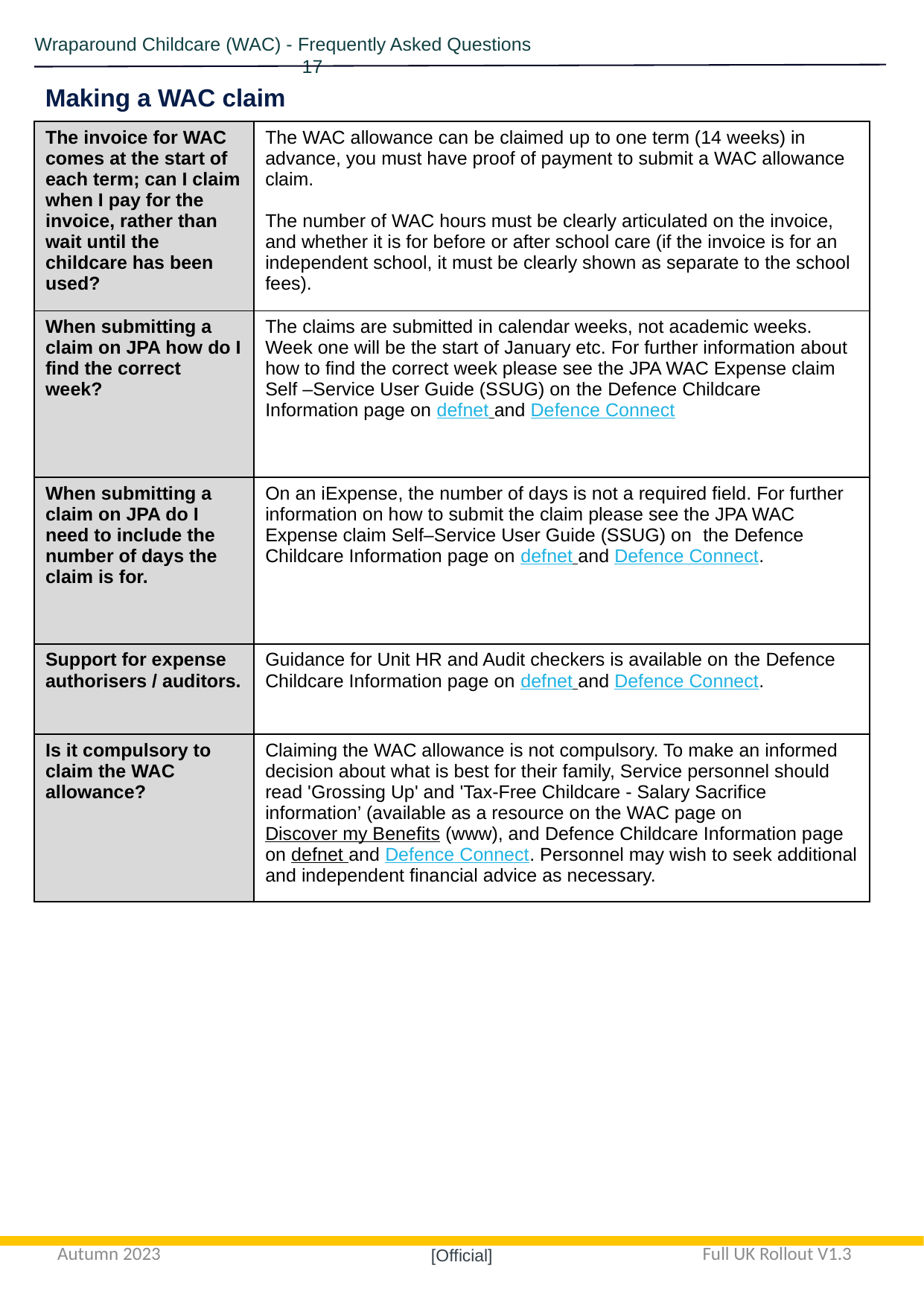

Wraparound Childcare (WAC) - Frequently Asked Questions				                              17
Making a WAC claim
| The invoice for WAC comes at the start of each term; can I claim when I pay for the invoice, rather than wait until the childcare has been used? | The WAC allowance can be claimed up to one term (14 weeks) in advance, you must have proof of payment to submit a WAC allowance claim. The number of WAC hours must be clearly articulated on the invoice, and whether it is for before or after school care (if the invoice is for an independent school, it must be clearly shown as separate to the school fees). |
| --- | --- |
| When submitting a claim on JPA how do I find the correct week? | The claims are submitted in calendar weeks, not academic weeks. Week one will be the start of January etc. For further information about how to find the correct week please see the JPA WAC Expense claim Self –Service User Guide (SSUG) on the Defence Childcare Information page on defnet and Defence Connect |
| When submitting a claim on JPA do I need to include the number of days the claim is for. | On an iExpense, the number of days is not a required field. For further information on how to submit the claim please see the JPA WAC Expense claim Self–Service User Guide (SSUG) on  the Defence Childcare Information page on defnet and Defence Connect. |
| Support for expense authorisers / auditors. | Guidance for Unit HR and Audit checkers is available on the Defence Childcare Information page on defnet and Defence Connect. |
| Is it compulsory to claim the WAC allowance? | Claiming the WAC allowance is not compulsory. To make an informed decision about what is best for their family, Service personnel should read 'Grossing Up' and 'Tax-Free Childcare - Salary Sacrifice information’ (available as a resource on the WAC page on Discover my Benefits (www), and Defence Childcare Information page on defnet and Defence Connect. Personnel may wish to seek additional and independent financial advice as necessary. |

Autumn 2023
Full UK Rollout V1.3
[Official]